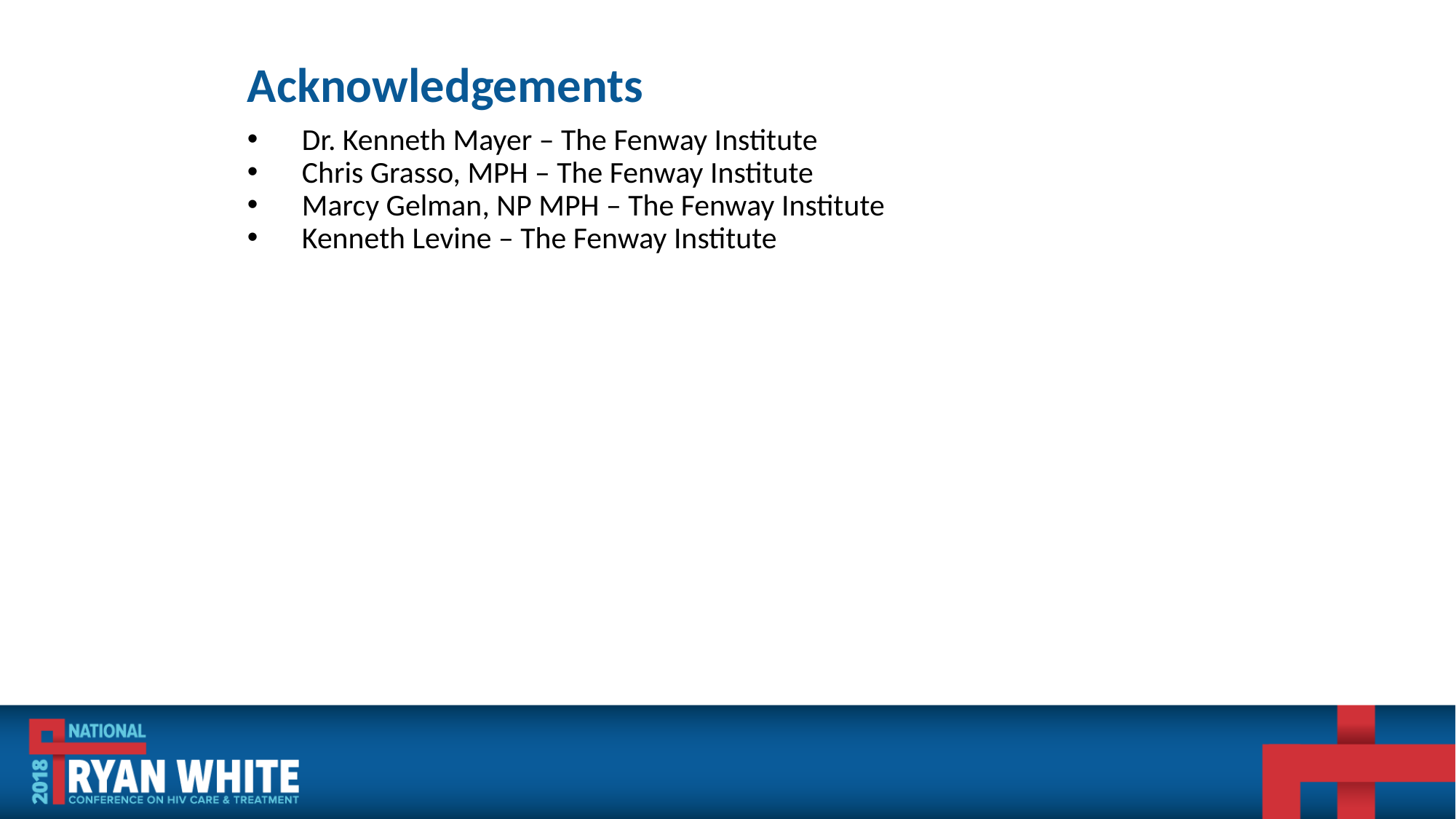

# Acknowledgements
Dr. Kenneth Mayer – The Fenway Institute
Chris Grasso, MPH – The Fenway Institute
Marcy Gelman, NP MPH – The Fenway Institute
Kenneth Levine – The Fenway Institute